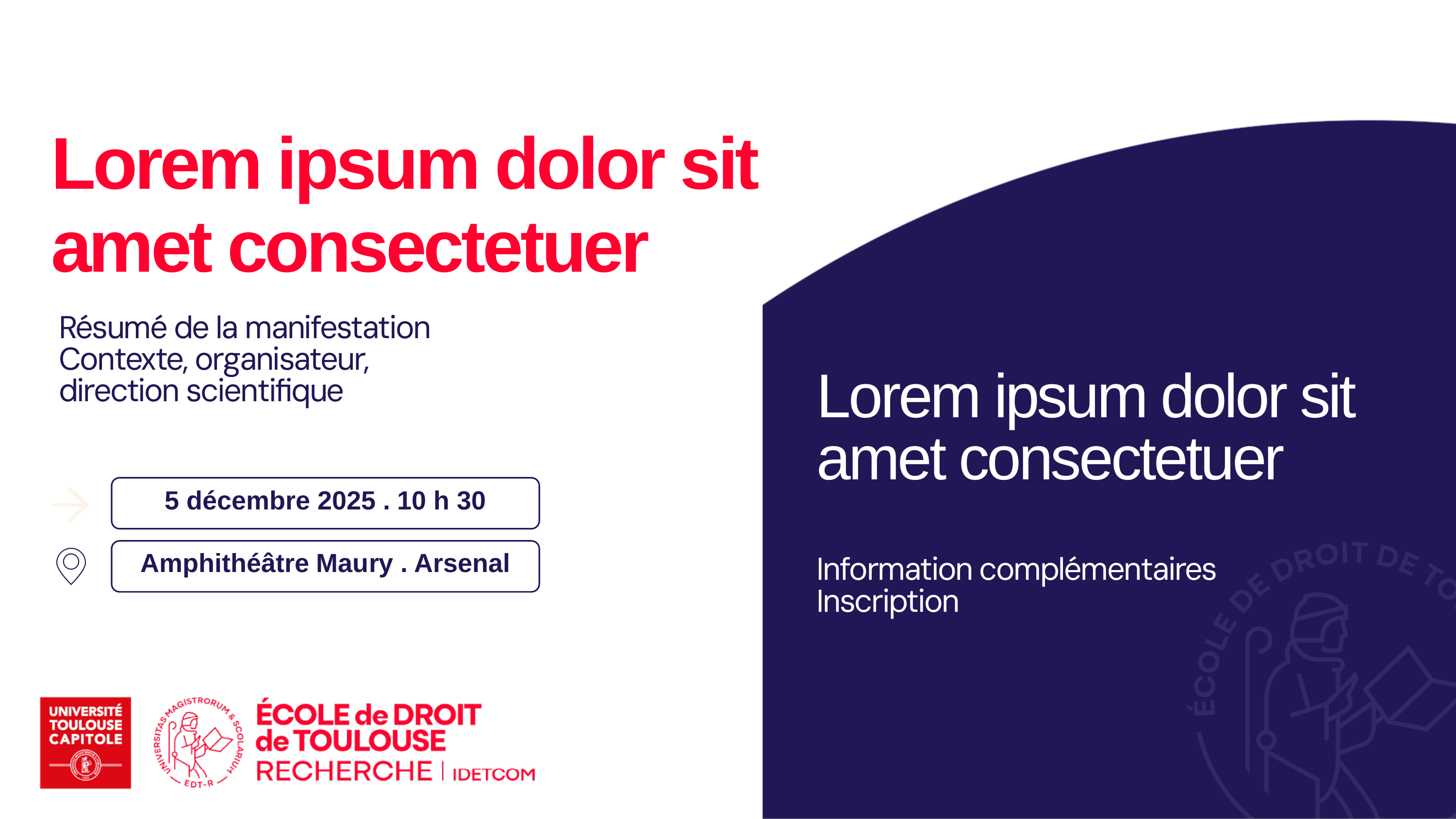

Lorem ipsum dolor sit amet consectetuer
Résumé de la manifestation
Contexte, organisateur,
direction scientifique
Lorem ipsum dolor sit amet consectetuer

5 décembre 2025 . 10 h 30

Amphithéâtre Maury . Arsenal

Information complémentaires
Inscription